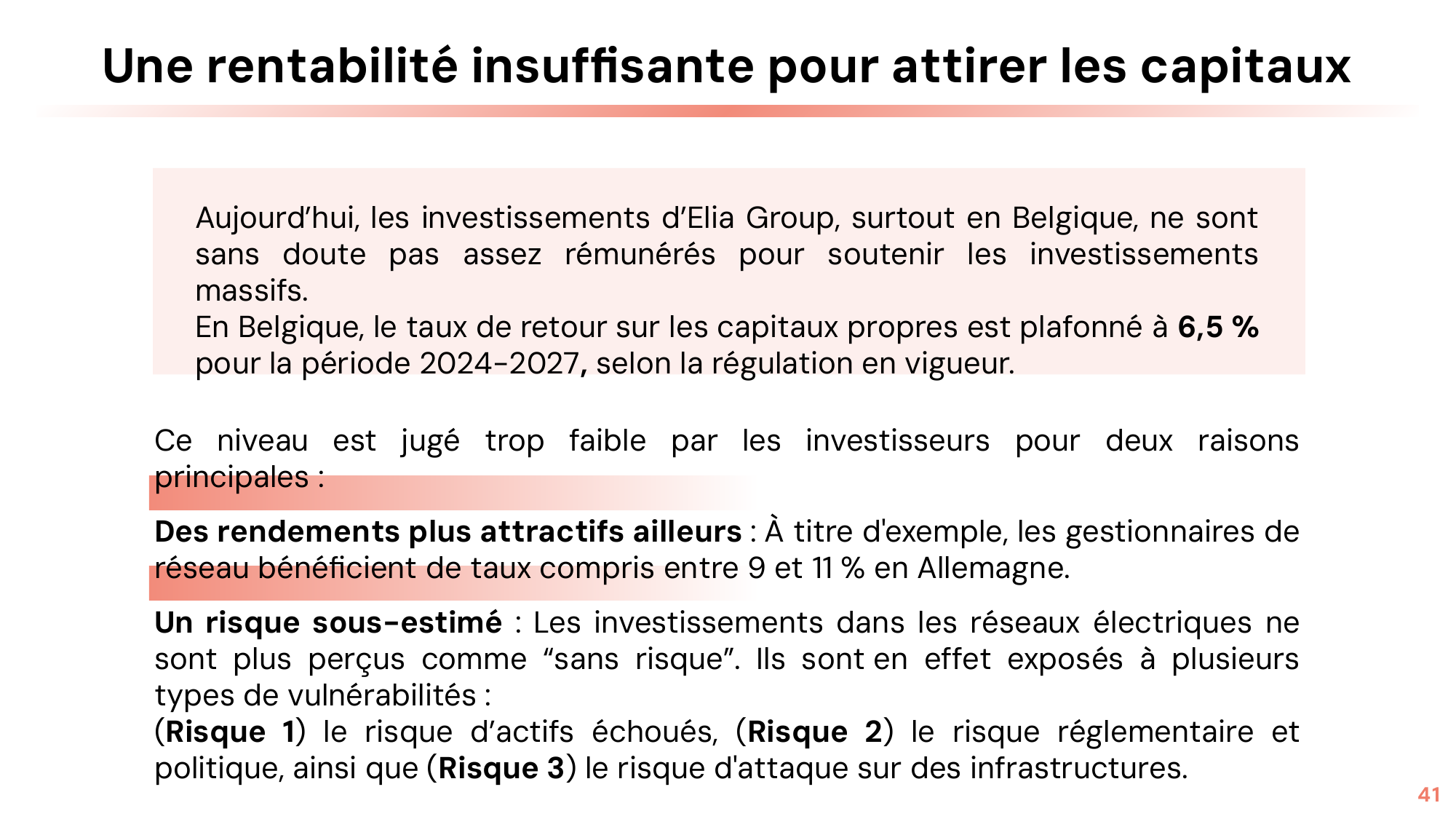

Une rentabilité insuffisante pour attirer les capitaux

Aujourd’hui, les investissements d’Elia Group, surtout en Belgique, ne sont sans doute pas assez rémunérés pour soutenir les investissements massifs.
En Belgique, le taux de retour sur les capitaux propres est plafonné à 6,5 % pour la période 2024-2027, selon la régulation en vigueur.
Ce niveau est jugé trop faible par les investisseurs pour deux raisons principales :

Des rendements plus attractifs ailleurs : À titre d'exemple, les gestionnaires de réseau bénéficient de taux compris entre 9 et 11 % en Allemagne.

Un risque sous-estimé : Les investissements dans les réseaux électriques ne sont plus perçus comme “sans risque”. Ils sont en effet exposés à plusieurs types de vulnérabilités :
(Risque 1) le risque d’actifs échoués, (Risque 2) le risque réglementaire et politique, ainsi que (Risque 3) le risque d'attaque sur des infrastructures.

41